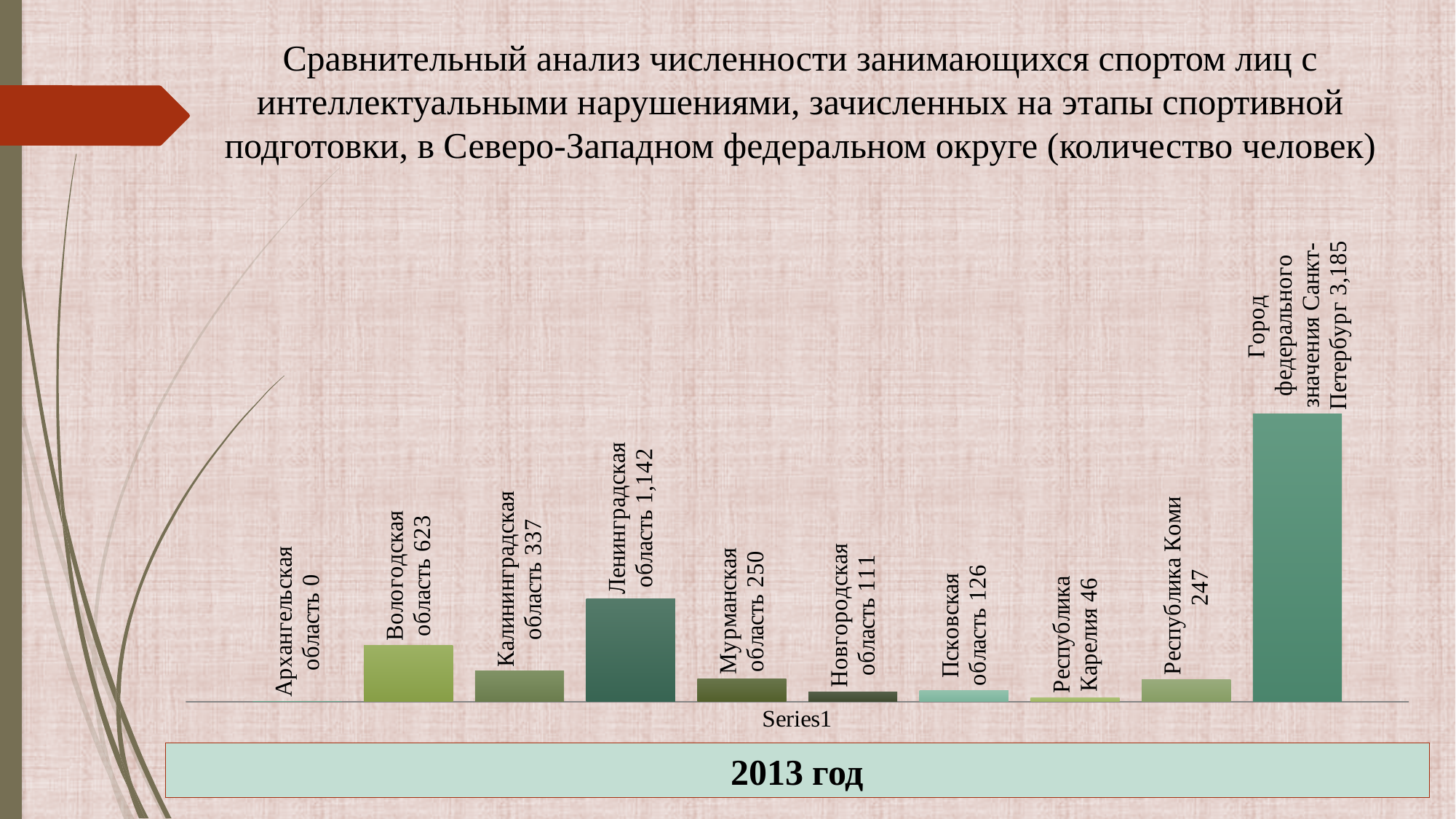

Сравнительный анализ численности занимающихся спортом лиц с интеллектуальными нарушениями, зачисленных на этапы спортивной подготовки, в Северо-Западном федеральном округе (количество человек)

### Chart

| Category | Архангельская область | Вологодская область | Калининградская область | Ленинградская область | Мурманская область | Новгородская область | Псковская область | Республика Карелия | Республика Коми | Город федерального значения Санкт-Петербург |
|---|---|---|---|---|---|---|---|---|---|---|
|  | 0.0 | 623.0 | 337.0 | 1142.0 | 250.0 | 111.0 | 126.0 | 46.0 | 247.0 | 3185.0 |
2013 год